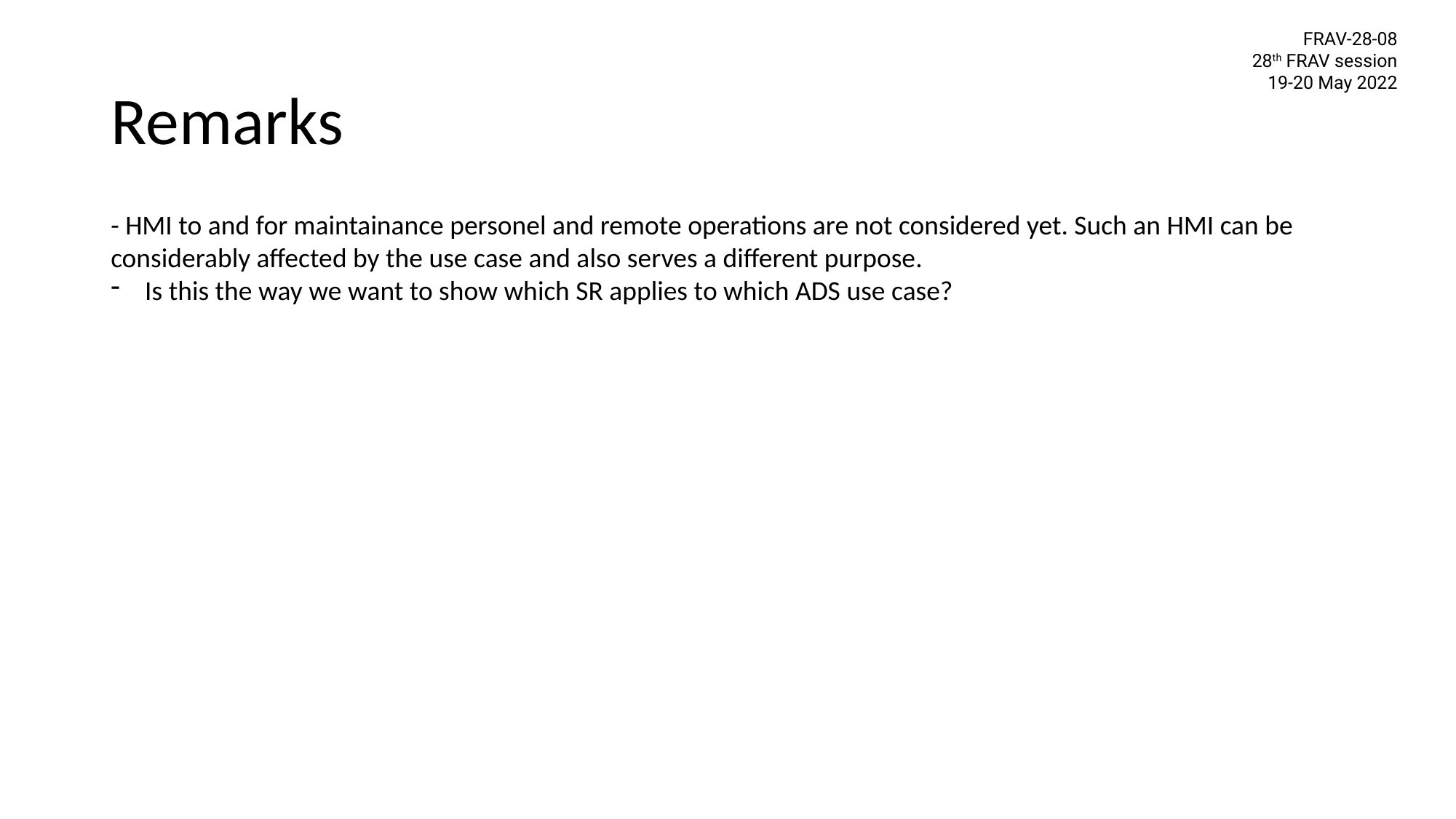

FRAV-28-08
28th FRAV session
19-20 May 2022
# Remarks
- HMI to and for maintainance personel and remote operations are not considered yet. Such an HMI can be
considerably affected by the use case and also serves a different purpose.
Is this the way we want to show which SR applies to which ADS use case?